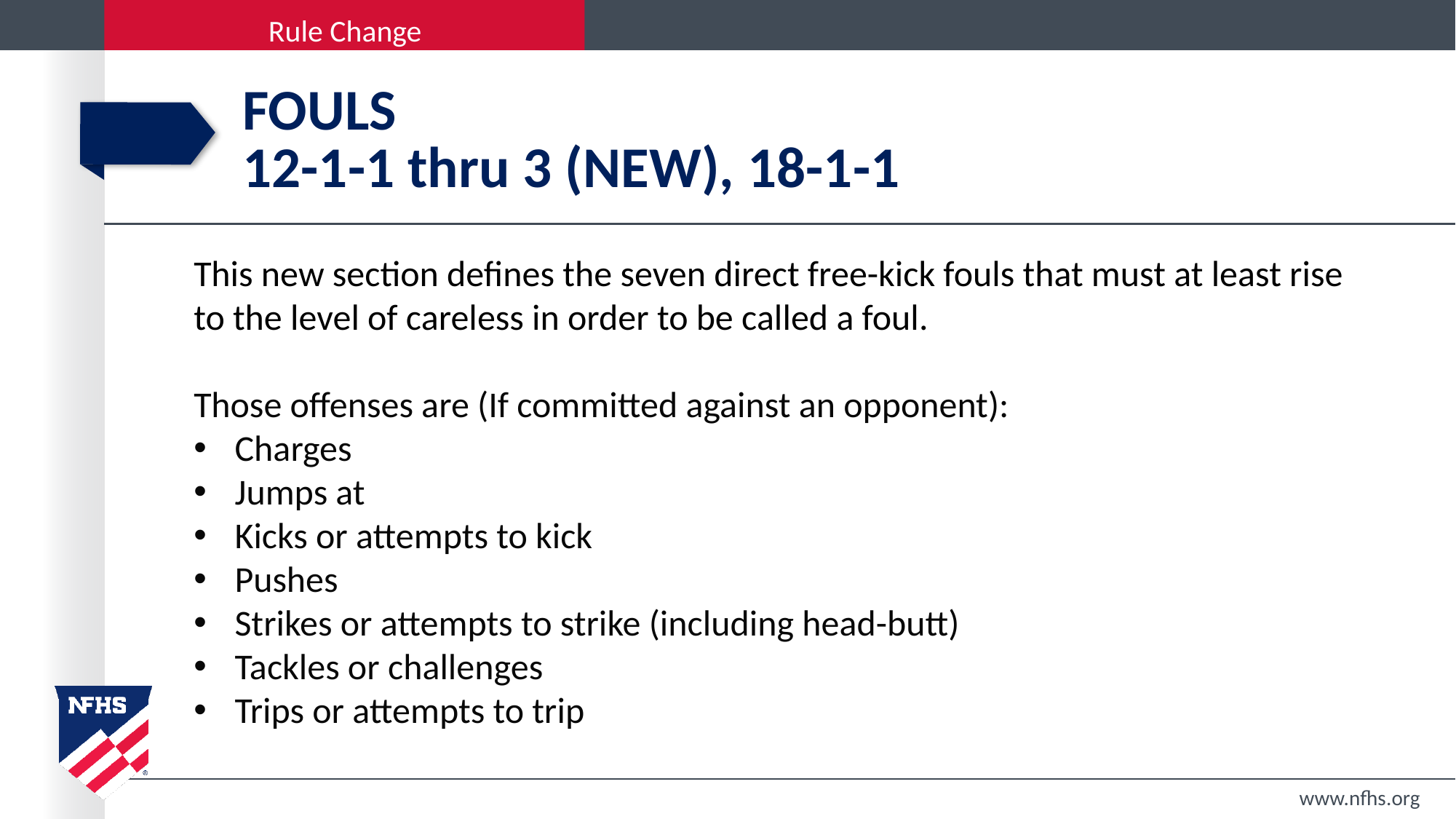

# fouls 12-1-1 thru 3 (NEW), 18-1-1
This new section defines the seven direct free-kick fouls that must at least rise to the level of careless in order to be called a foul.

Those offenses are (If committed against an opponent):
Charges
Jumps at
Kicks or attempts to kick
Pushes
Strikes or attempts to strike (including head-butt)
Tackles or challenges
Trips or attempts to trip
www.nfhs.org